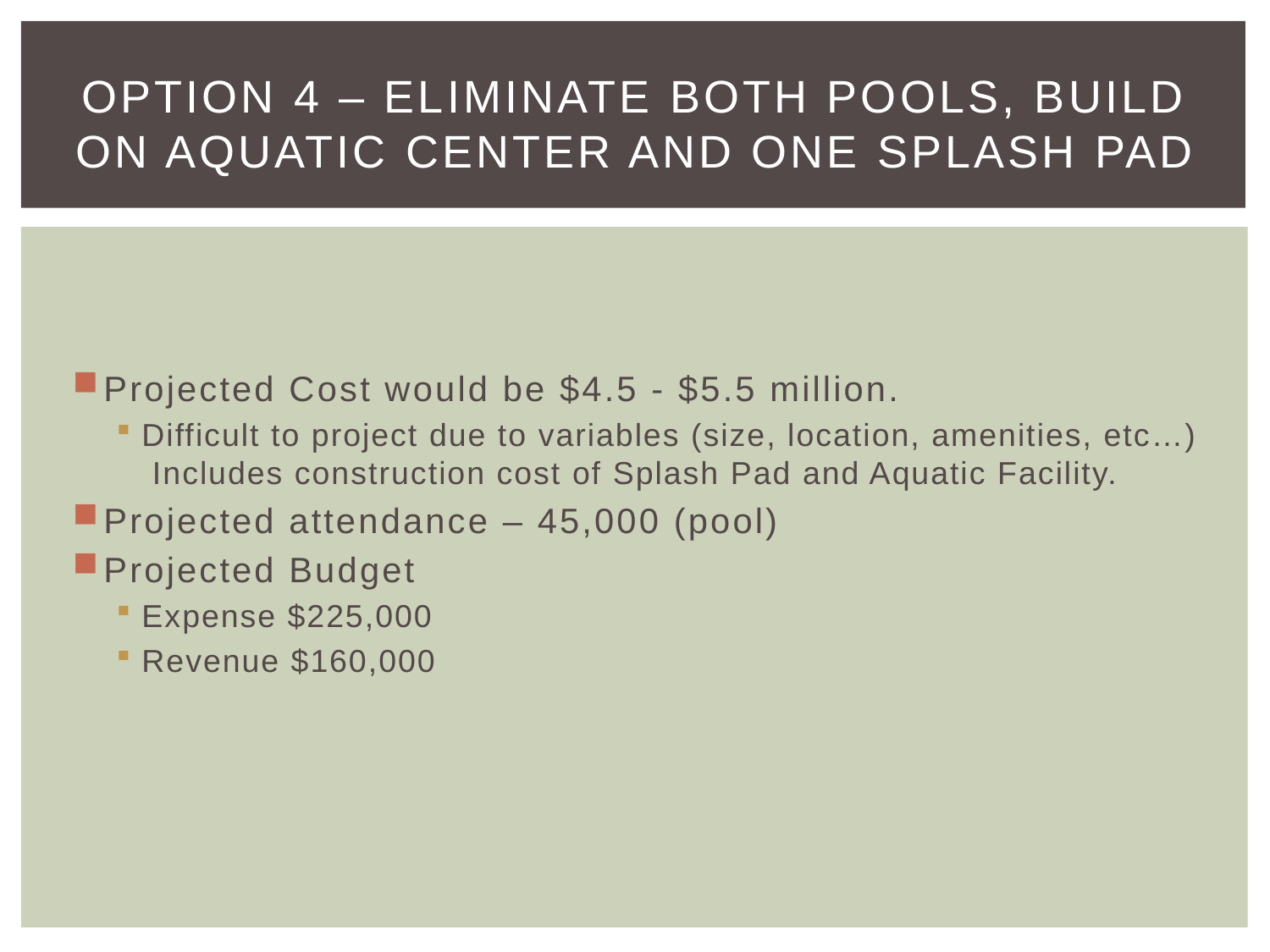

# Option 4 – Eliminate both pools, build on aquatic center and one splash pad
Projected Cost would be $4.5 - $5.5 million.
Difficult to project due to variables (size, location, amenities, etc…)  Includes construction cost of Splash Pad and Aquatic Facility.
Projected attendance – 45,000 (pool)
Projected Budget
Expense $225,000
Revenue $160,000